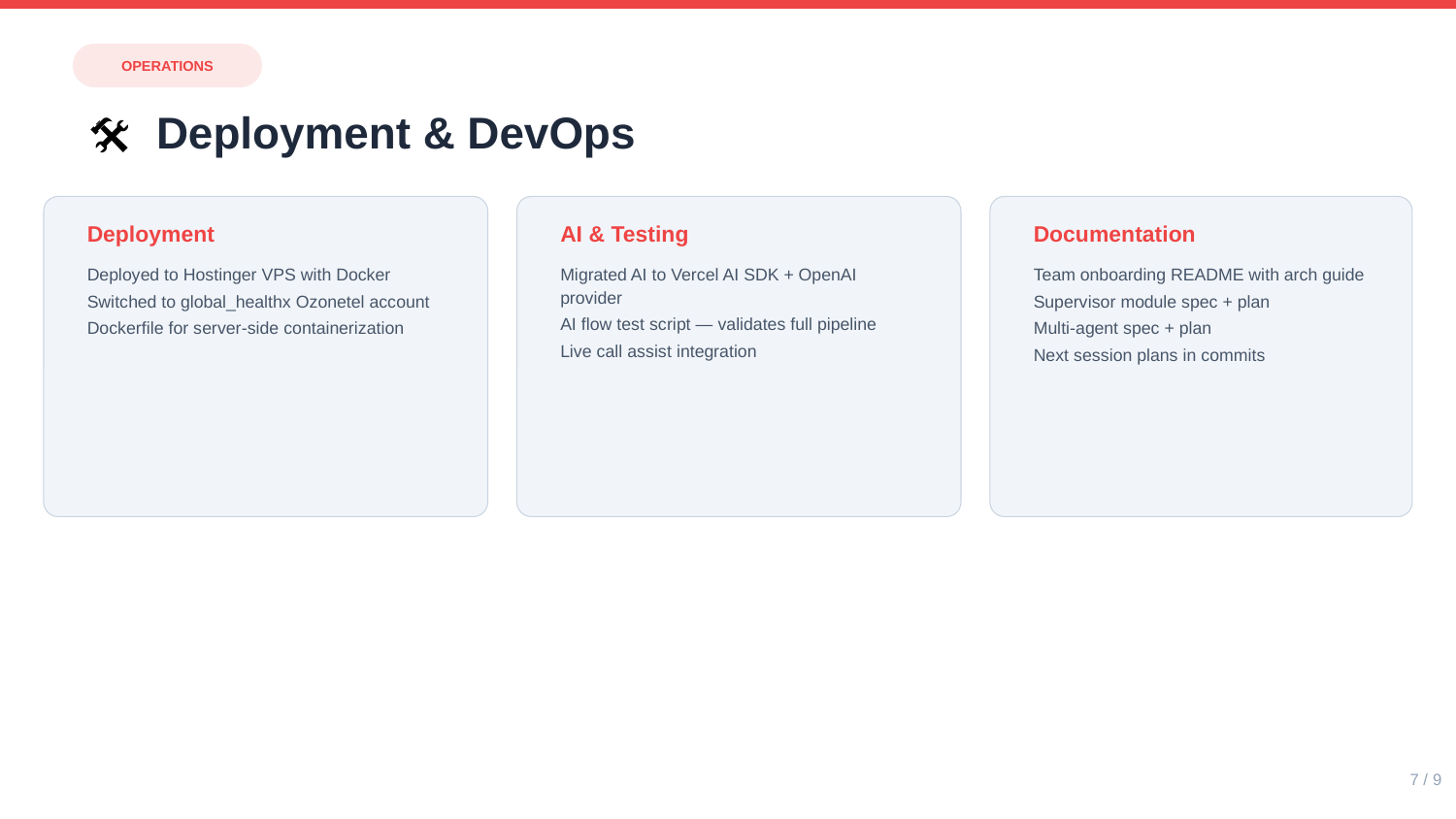

OPERATIONS
🛠  Deployment & DevOps

Deployment
AI & Testing
Documentation
Deployed to Hostinger VPS with Docker
Switched to global_healthx Ozonetel account
Dockerfile for server-side containerization
Migrated AI to Vercel AI SDK + OpenAI provider
AI flow test script — validates full pipeline
Live call assist integration
Team onboarding README with arch guide
Supervisor module spec + plan
Multi-agent spec + plan
Next session plans in commits
7 / 9